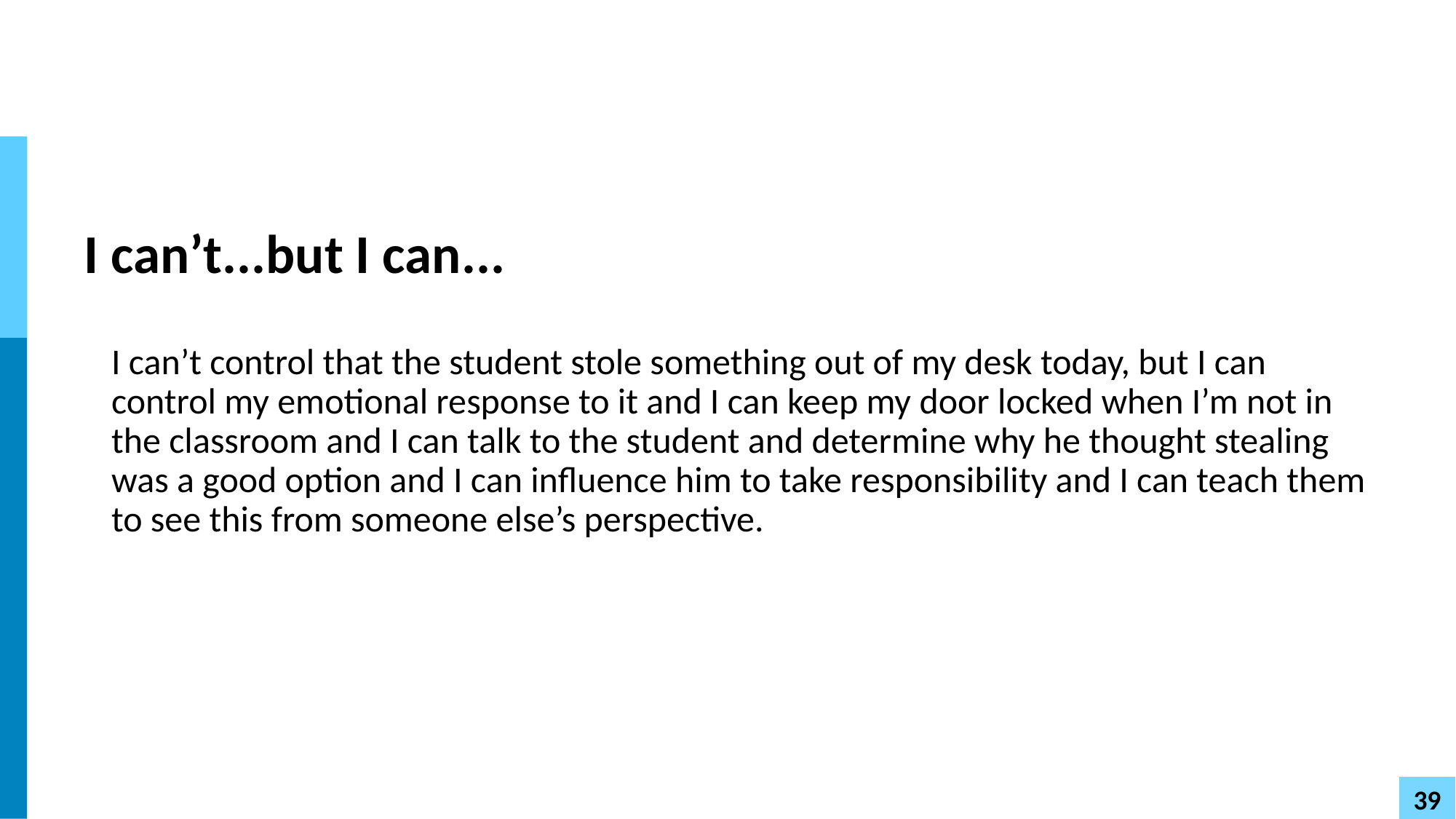

# I can’t...but I can...
I can’t control that the student stole something out of my desk today, but I can control my emotional response to it and I can keep my door locked when I’m not in the classroom and I can talk to the student and determine why he thought stealing was a good option and I can influence him to take responsibility and I can teach them to see this from someone else’s perspective.